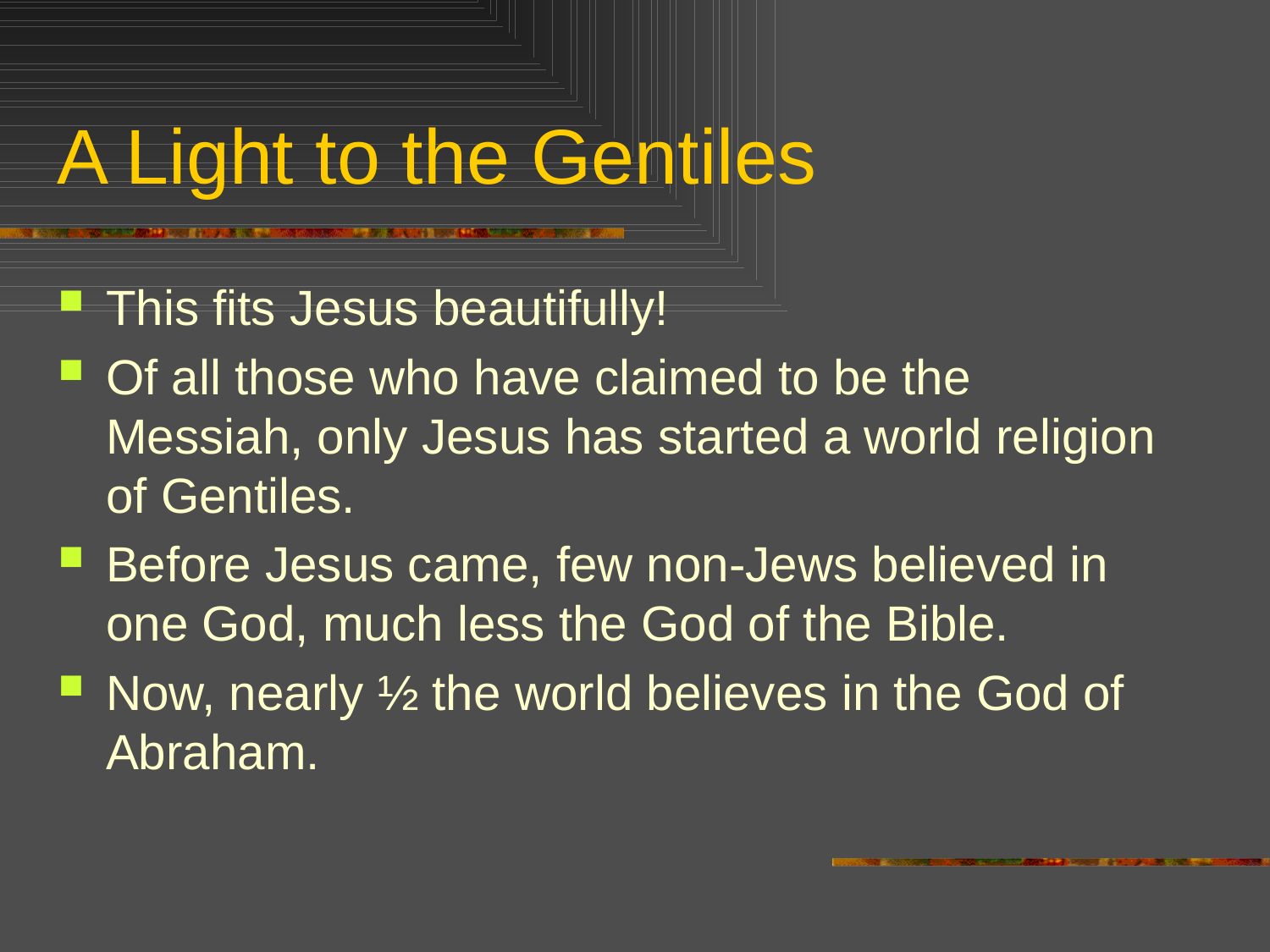

# A Light to the Gentiles
This fits Jesus beautifully!
Of all those who have claimed to be the Messiah, only Jesus has started a world religion of Gentiles.
Before Jesus came, few non-Jews believed in one God, much less the God of the Bible.
Now, nearly ½ the world believes in the God of Abraham.